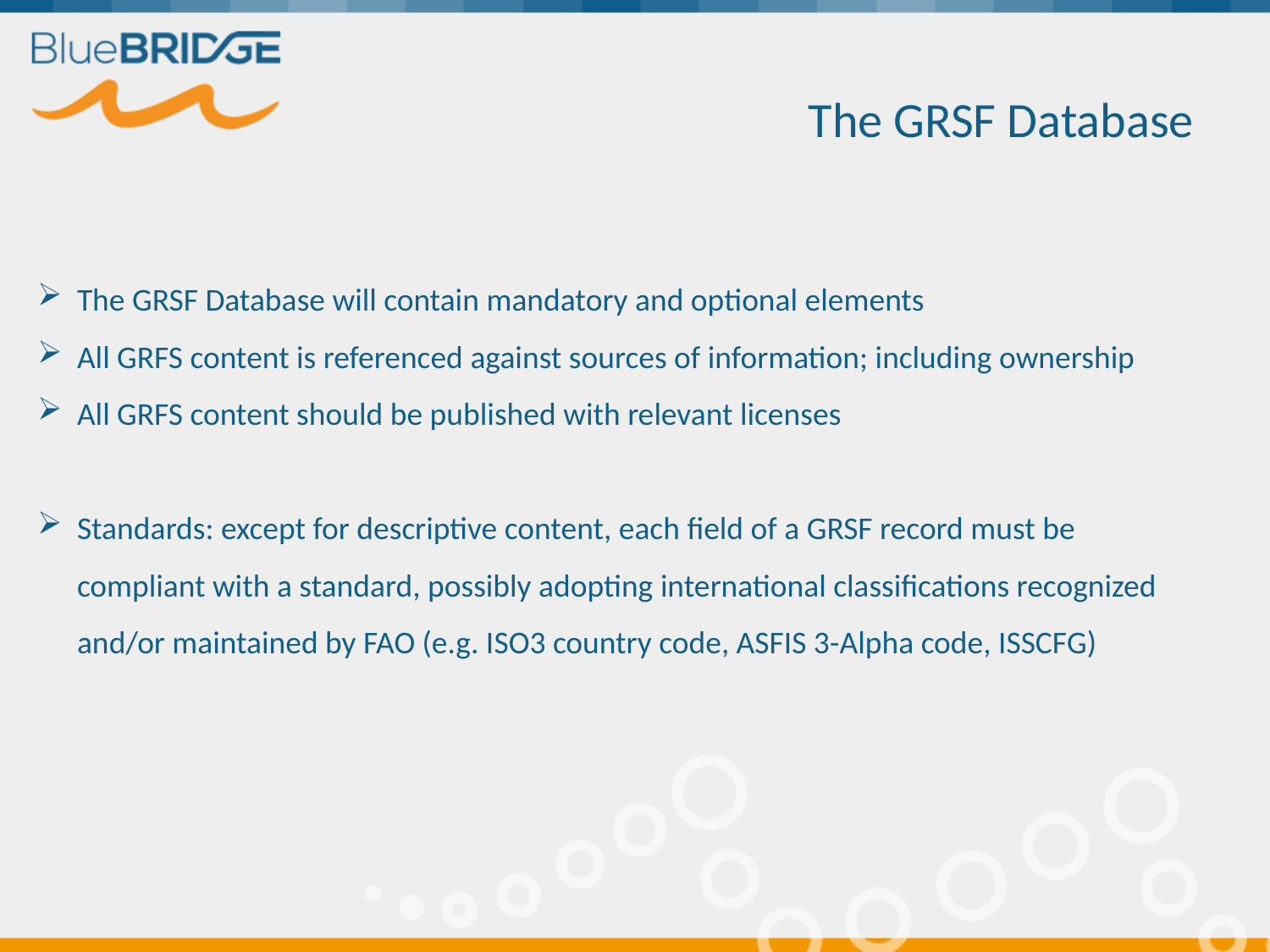

# The GRSF Database

The GRSF Database will contain mandatory and optional elements
All GRFS content is referenced against sources of information; including ownership
All GRFS content should be published with relevant licenses
Standards: except for descriptive content, each field of a GRSF record must be compliant with a standard, possibly adopting international classifications recognized and/or maintained by FAO (e.g. ISO3 country code, ASFIS 3-Alpha code, ISSCFG)